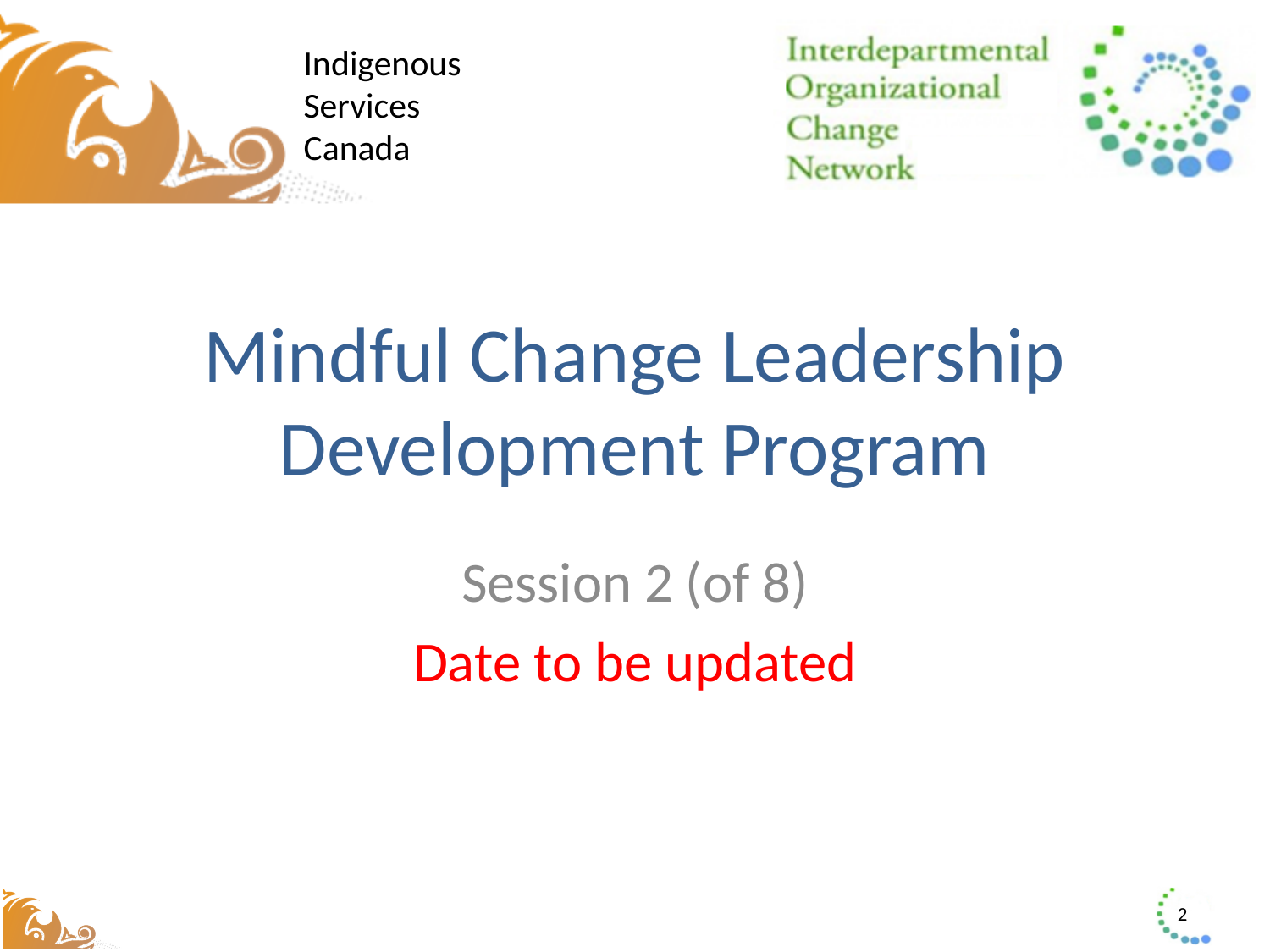

# Mindful Change Leadership Development Program
Session 2 (of 8)
Date to be updated